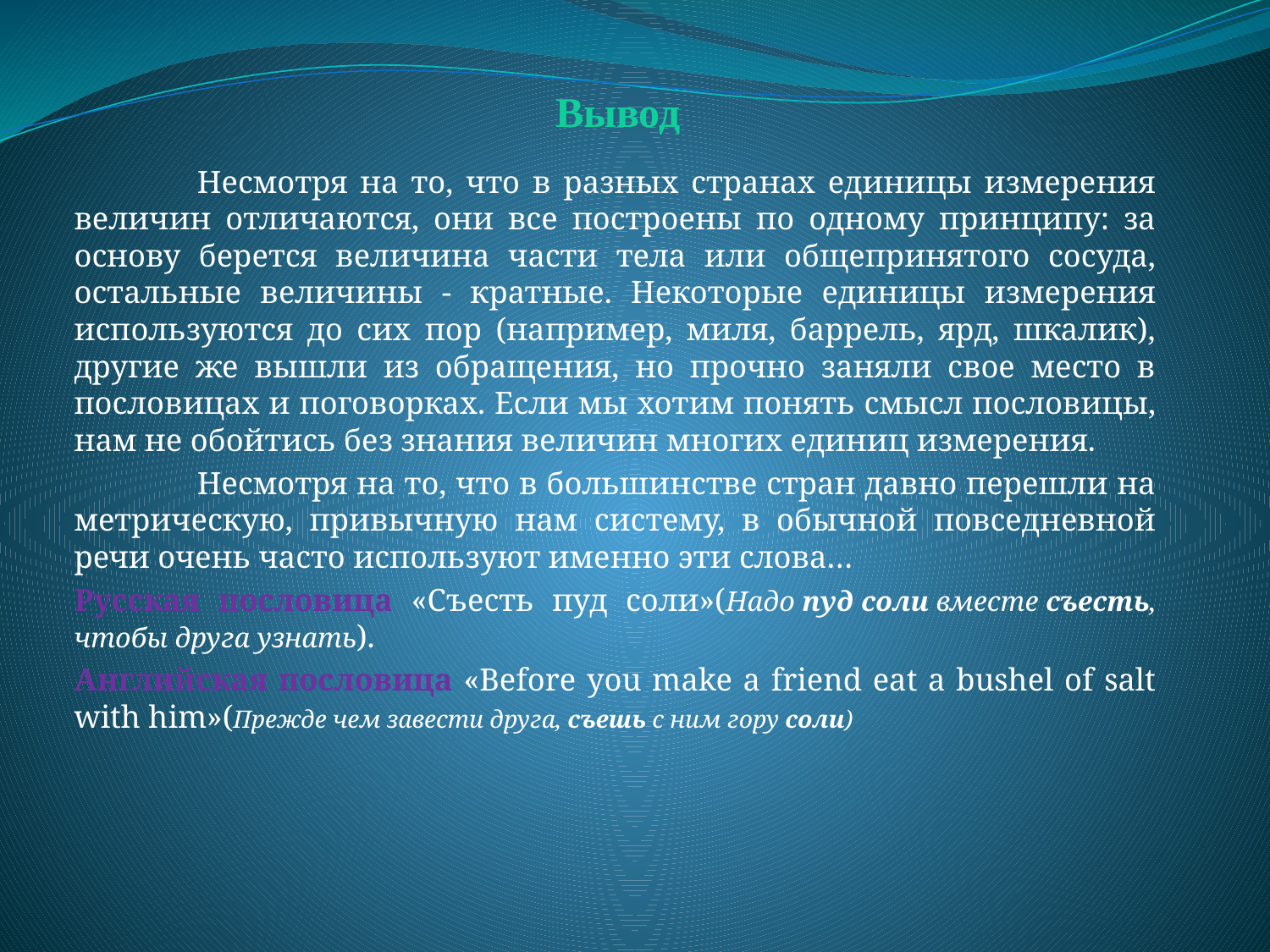

# Вывод
	Несмотря на то, что в разных странах единицы измерения величин отличаются, они все построены по одному принципу: за основу берется величина части тела или общепринятого сосуда, остальные величины - кратные. Некоторые единицы измерения используются до сих пор (например, миля, баррель, ярд, шкалик), другие же вышли из обращения, но прочно заняли свое место в пословицах и поговорках. Если мы хотим понять смысл пословицы, нам не обойтись без знания величин многих единиц измерения.
	Несмотря на то, что в большинстве стран давно перешли на метрическую, привычную нам систему, в обычной повседневной речи очень часто используют именно эти слова…
Русская пословица «Съесть пуд соли»(Надо пуд соли вместе съесть, чтобы друга узнать).
Английская пословица «Before you make a friend eat a bushel of salt with him»(Прежде чем завести друга, съешь с ним гору соли)